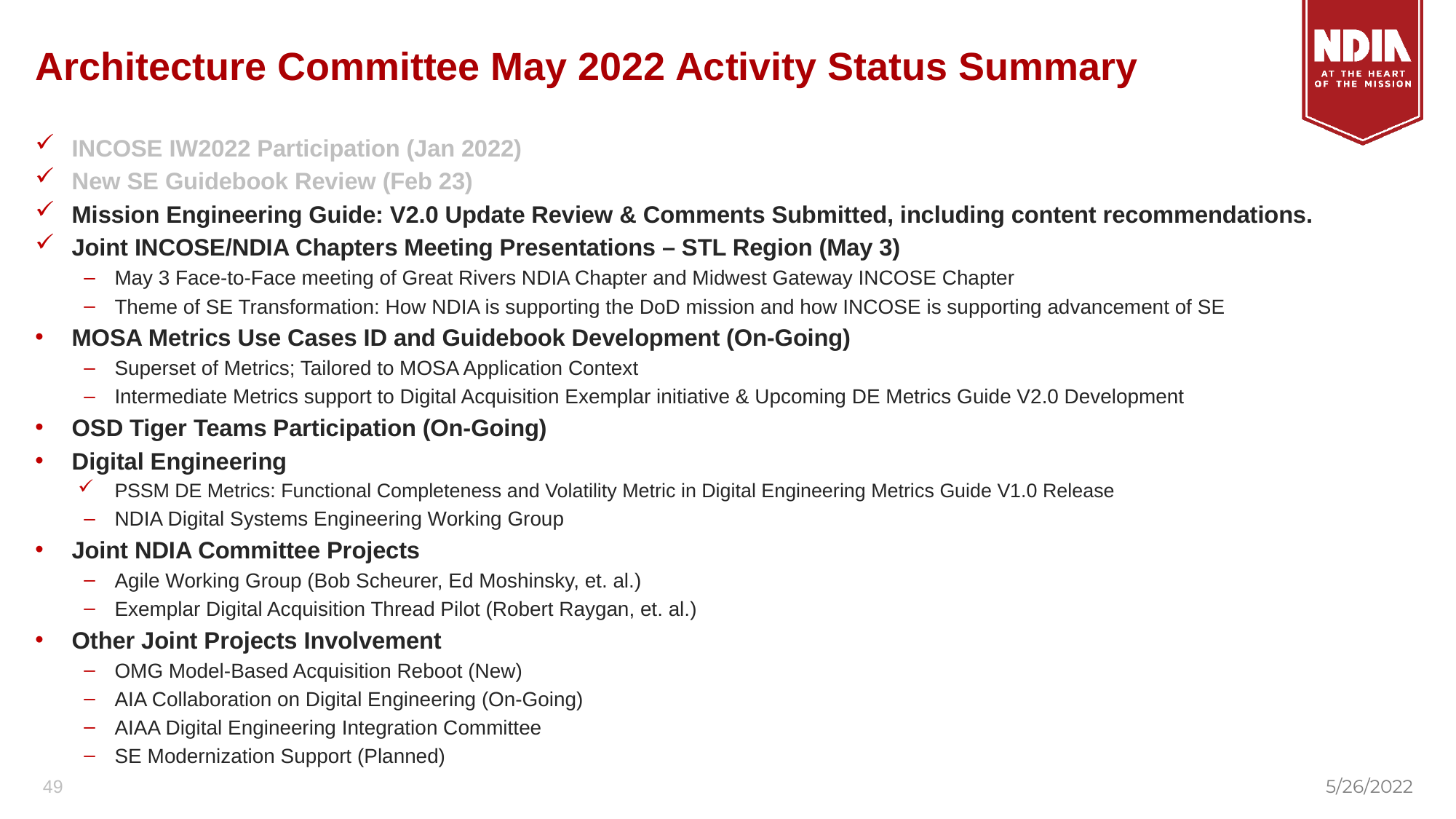

# Architecture Committee May 2022 Activity Status Summary
INCOSE IW2022 Participation (Jan 2022)
New SE Guidebook Review (Feb 23)
Mission Engineering Guide: V2.0 Update Review & Comments Submitted, including content recommendations.
Joint INCOSE/NDIA Chapters Meeting Presentations – STL Region (May 3)
May 3 Face-to-Face meeting of Great Rivers NDIA Chapter and Midwest Gateway INCOSE Chapter
Theme of SE Transformation: How NDIA is supporting the DoD mission and how INCOSE is supporting advancement of SE
MOSA Metrics Use Cases ID and Guidebook Development (On-Going)
Superset of Metrics; Tailored to MOSA Application Context
Intermediate Metrics support to Digital Acquisition Exemplar initiative & Upcoming DE Metrics Guide V2.0 Development
OSD Tiger Teams Participation (On-Going)
Digital Engineering
PSSM DE Metrics: Functional Completeness and Volatility Metric in Digital Engineering Metrics Guide V1.0 Release
NDIA Digital Systems Engineering Working Group
Joint NDIA Committee Projects
Agile Working Group (Bob Scheurer, Ed Moshinsky, et. al.)
Exemplar Digital Acquisition Thread Pilot (Robert Raygan, et. al.)
Other Joint Projects Involvement
OMG Model-Based Acquisition Reboot (New)
AIA Collaboration on Digital Engineering (On-Going)
AIAA Digital Engineering Integration Committee
SE Modernization Support (Planned)
49
5/26/2022